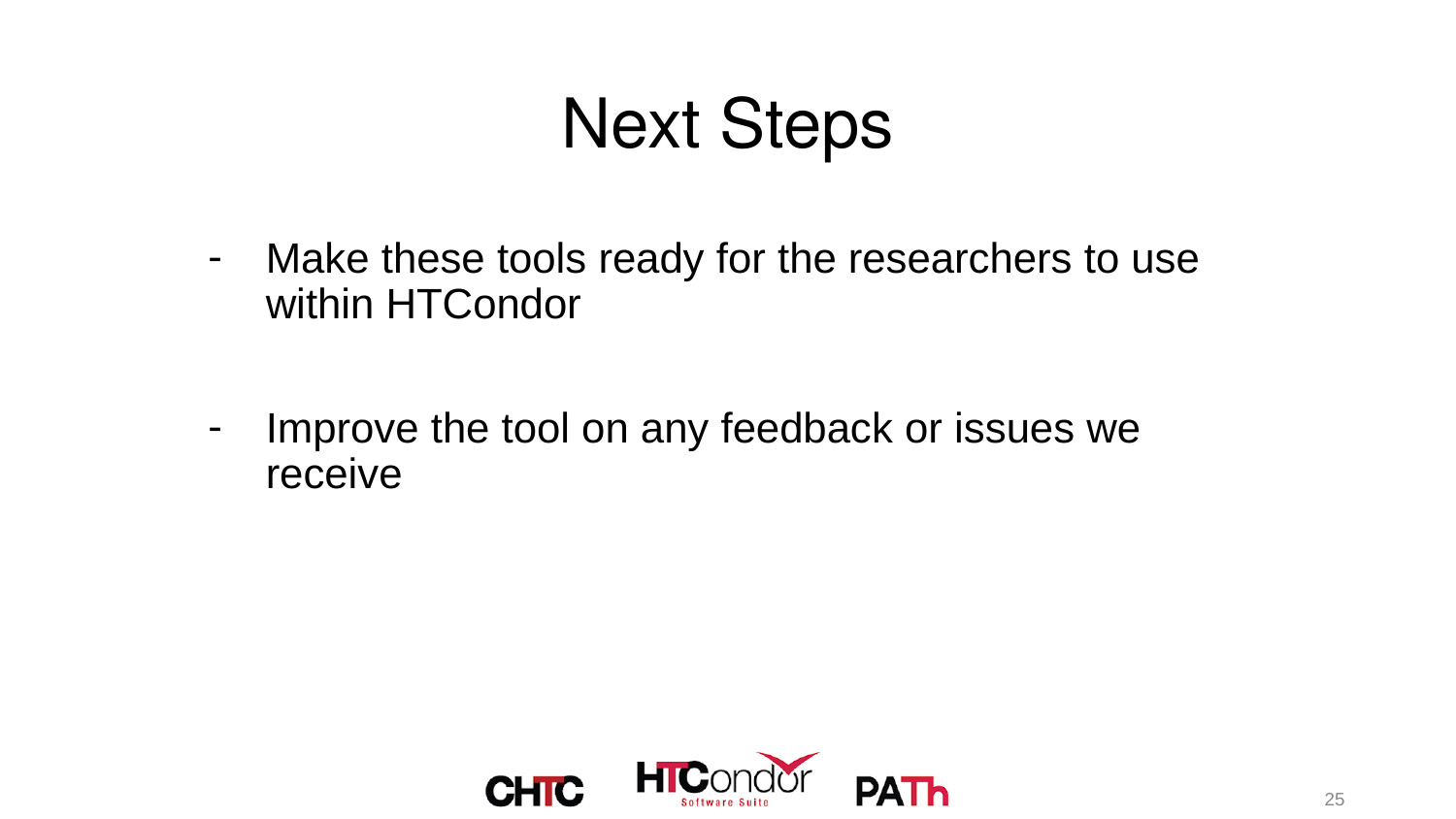

# Next Steps
Make these tools ready for the researchers to use within HTCondor

Improve the tool on any feedback or issues we receive

25